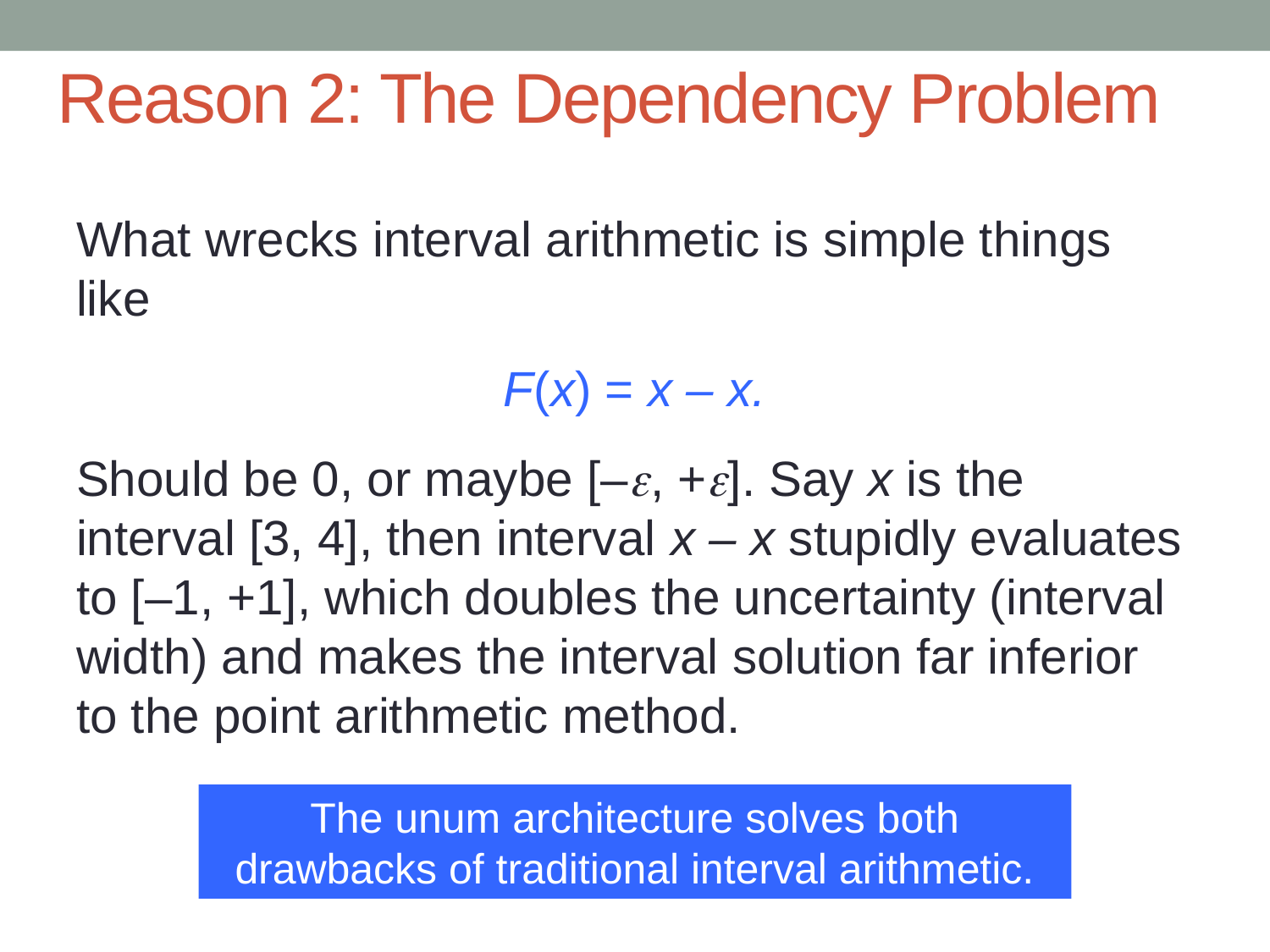

# Reason 2: The Dependency Problem
What wrecks interval arithmetic is simple things like
F(x) = x – x.
Should be 0, or maybe [–ε, +ε]. Say x is the interval [3, 4], then interval x – x stupidly evaluates to [–1, +1], which doubles the uncertainty (interval width) and makes the interval solution far inferior to the point arithmetic method.
The unum architecture solves both drawbacks of traditional interval arithmetic.